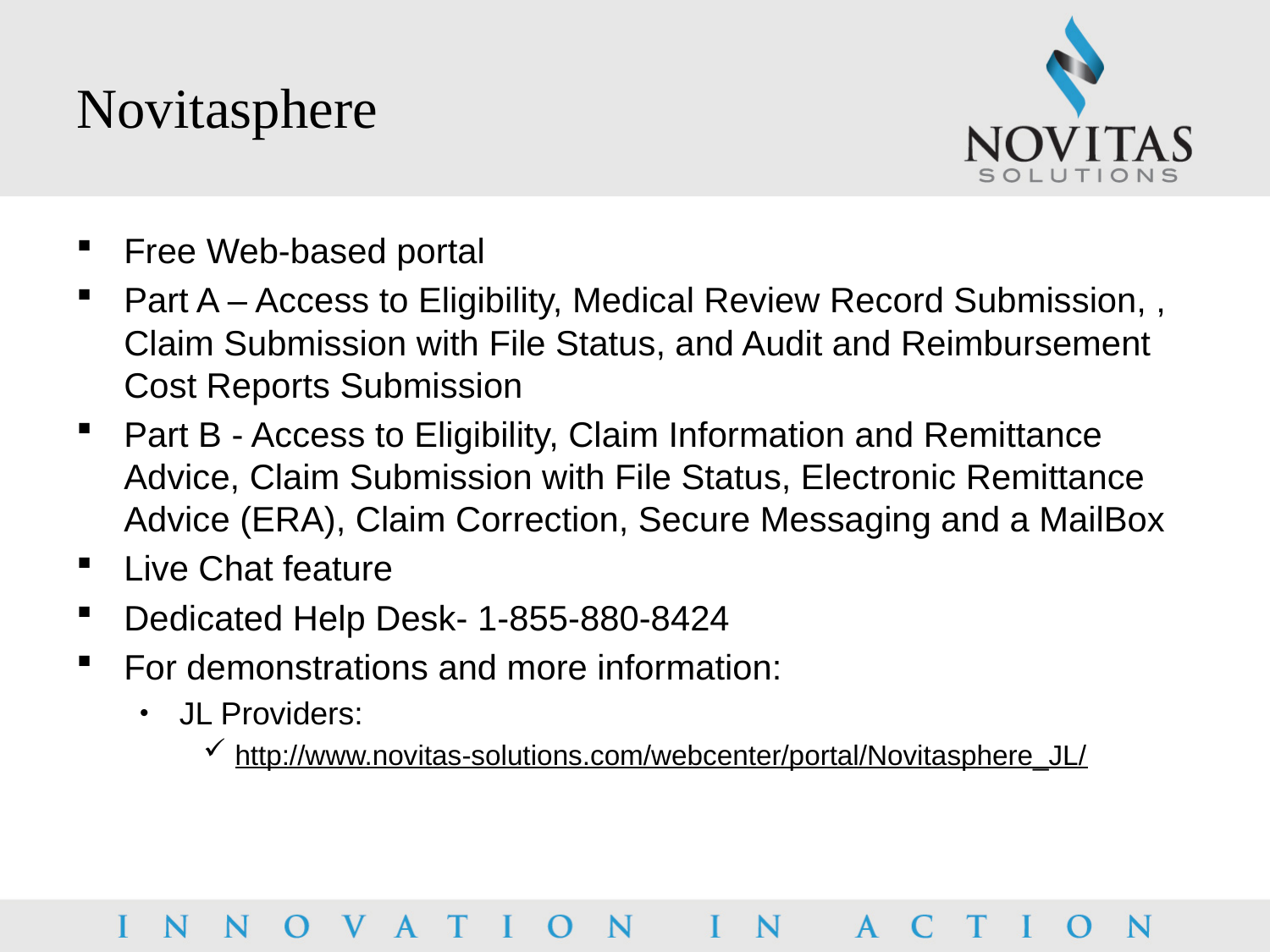

# Novitasphere
Free Web-based portal
Part A – Access to Eligibility, Medical Review Record Submission, , Claim Submission with File Status, and Audit and Reimbursement Cost Reports Submission
Part B - Access to Eligibility, Claim Information and Remittance Advice, Claim Submission with File Status, Electronic Remittance Advice (ERA), Claim Correction, Secure Messaging and a MailBox
Live Chat feature
Dedicated Help Desk- 1-855-880-8424
For demonstrations and more information:
JL Providers:
http://www.novitas-solutions.com/webcenter/portal/Novitasphere_JL/